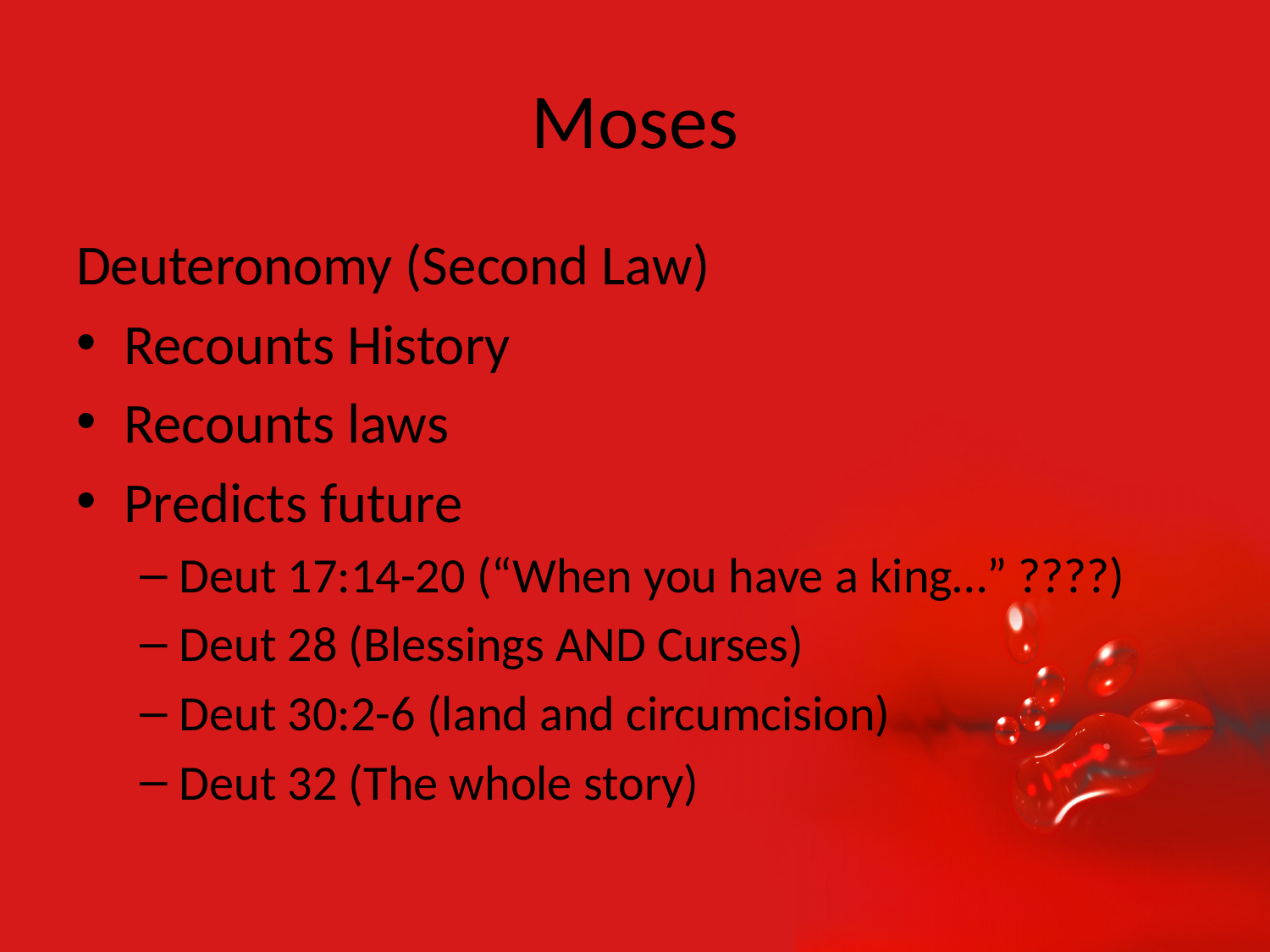

# Moses
Deuteronomy (Second Law)
Recounts History
Recounts laws
Predicts future
Deut 17:14-20 (“When you have a king…” ????)
Deut 28 (Blessings AND Curses)
Deut 30:2-6 (land and circumcision)
Deut 32 (The whole story)